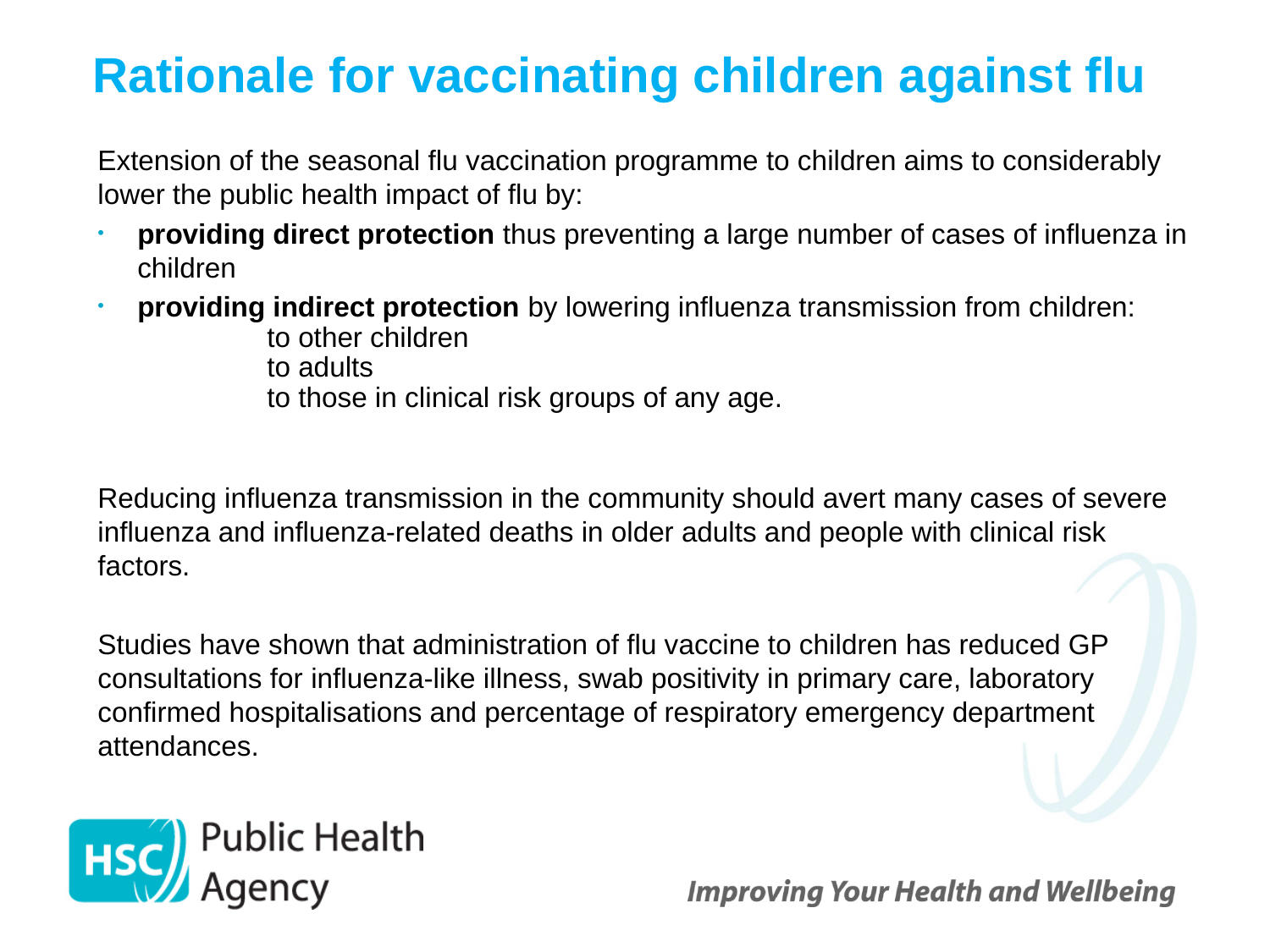

# Rationale for vaccinating children against flu
Extension of the seasonal flu vaccination programme to children aims to considerably lower the public health impact of flu by:
providing direct protection thus preventing a large number of cases of influenza in children
providing indirect protection by lowering influenza transmission from children:
to other children
to adults
to those in clinical risk groups of any age.

Reducing influenza transmission in the community should avert many cases of severe influenza and influenza-related deaths in older adults and people with clinical risk factors.

Studies have shown that administration of flu vaccine to children has reduced GP consultations for influenza-like illness, swab positivity in primary care, laboratory confirmed hospitalisations and percentage of respiratory emergency department attendances.

  23